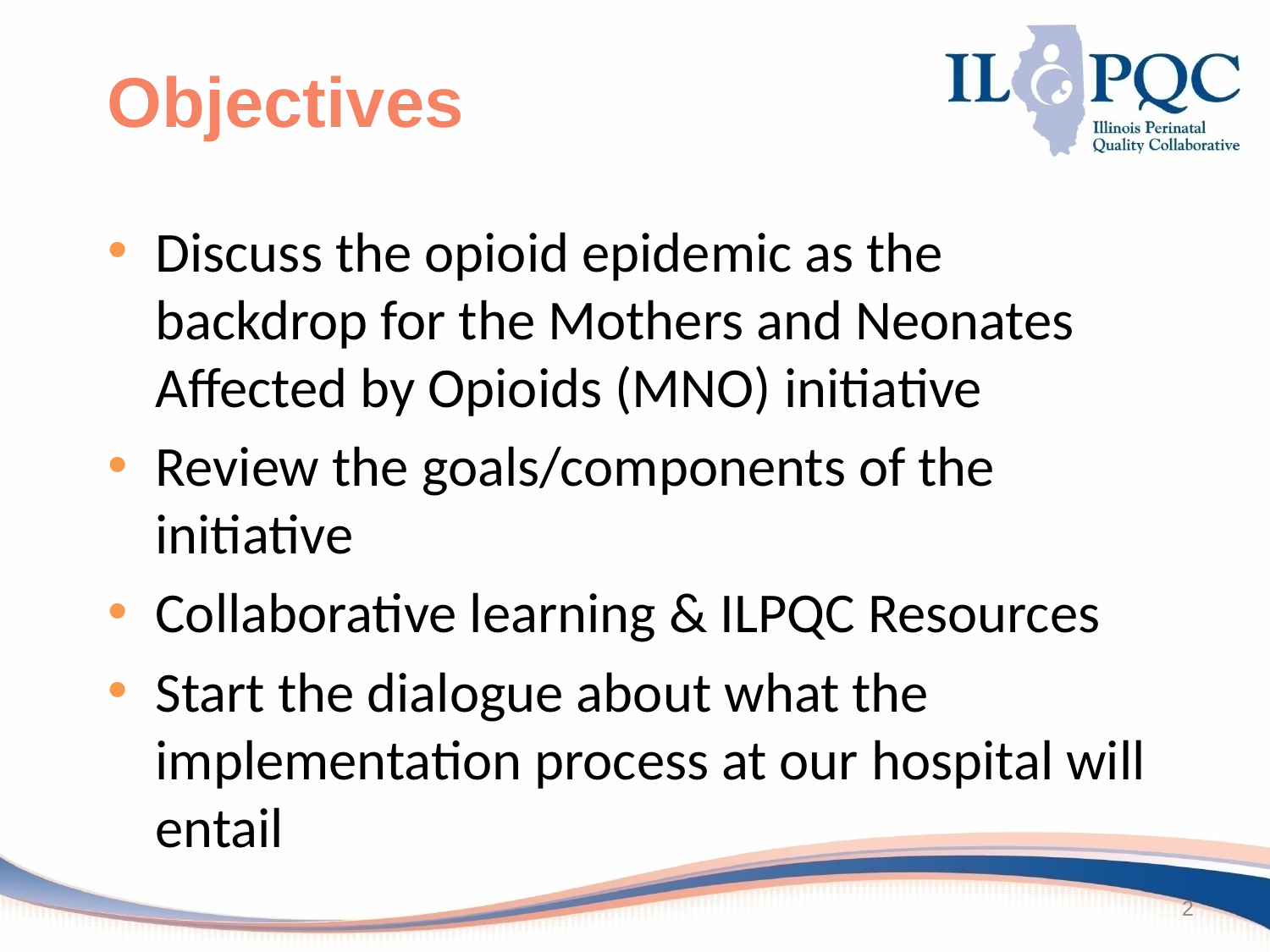

Objectives
Discuss the opioid epidemic as the backdrop for the Mothers and Neonates Affected by Opioids (MNO) initiative
Review the goals/components of the initiative
Collaborative learning & ILPQC Resources
Start the dialogue about what the implementation process at our hospital will entail
2